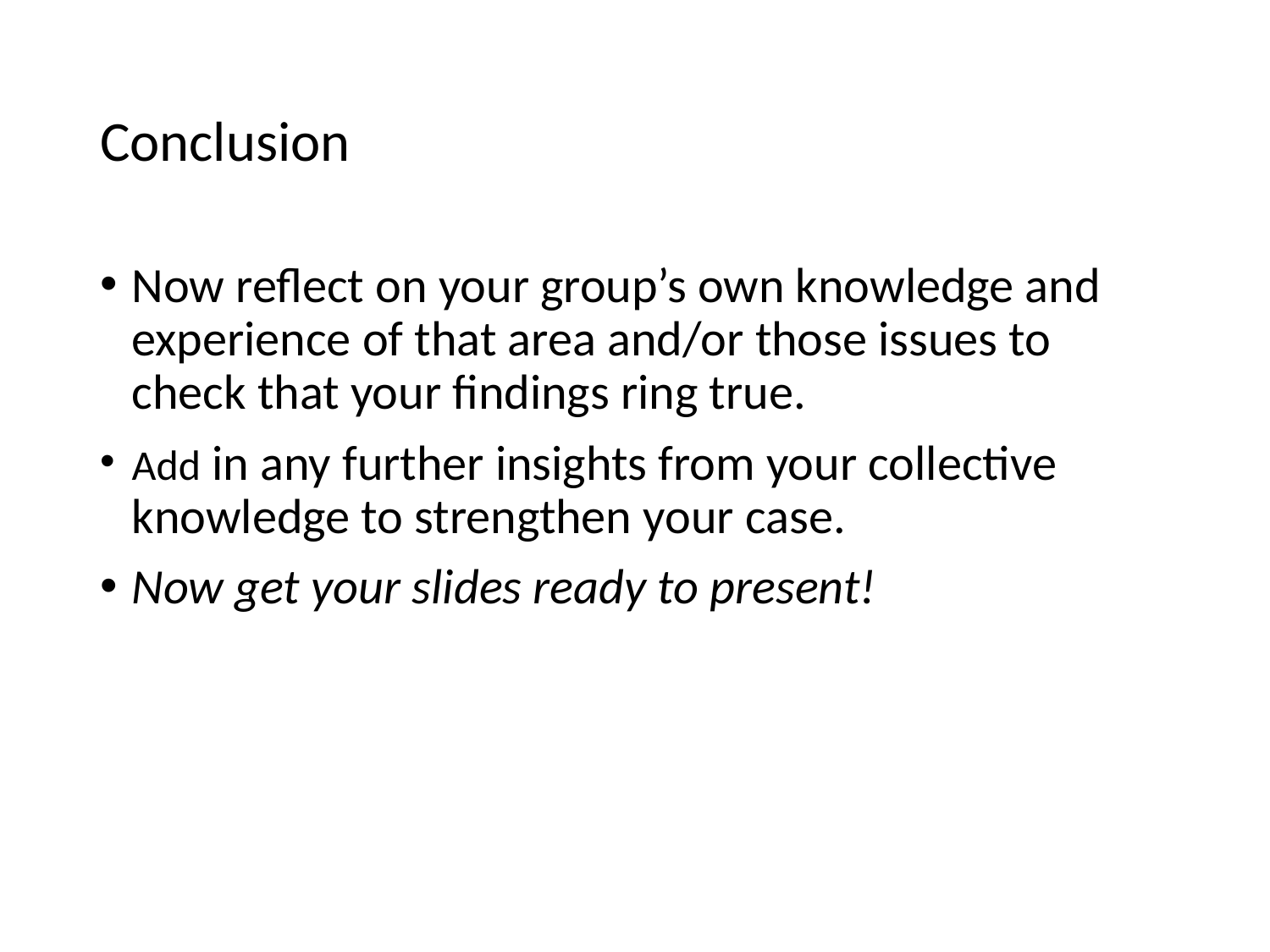

# Conclusion
Now reflect on your group’s own knowledge and experience of that area and/or those issues to check that your findings ring true.
Add in any further insights from your collective knowledge to strengthen your case.
Now get your slides ready to present!